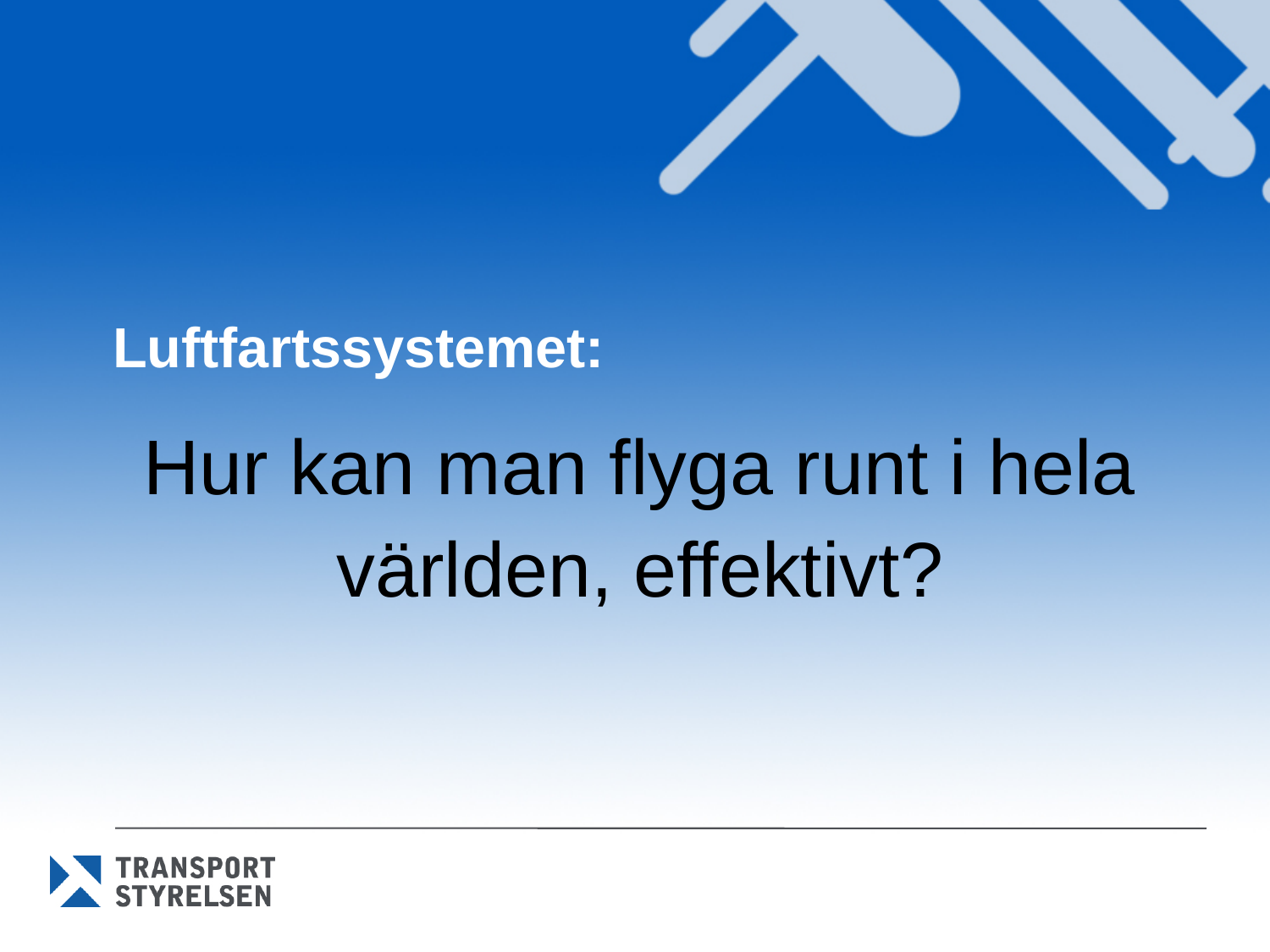

# Luftfartssystemet:
Hur kan man flyga runt i hela världen, effektivt?